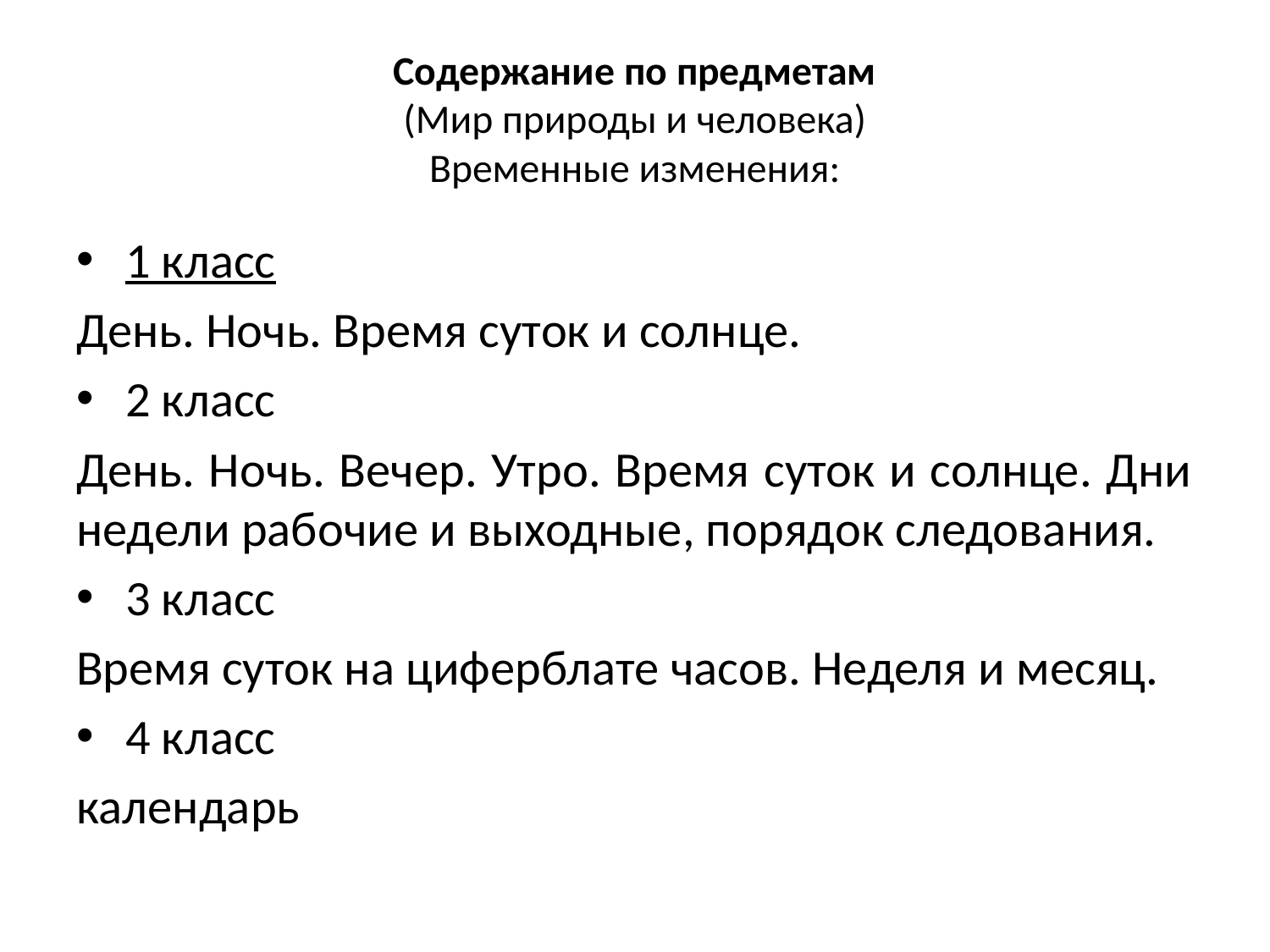

# Содержание по предметам (Мир природы и человека) Временные изменения:
1 класс
День. Ночь. Время суток и солнце.
2 класс
День. Ночь. Вечер. Утро. Время суток и солнце. Дни недели рабочие и выходные, порядок следования.
3 класс
Время суток на циферблате часов. Неделя и месяц.
4 класс
календарь